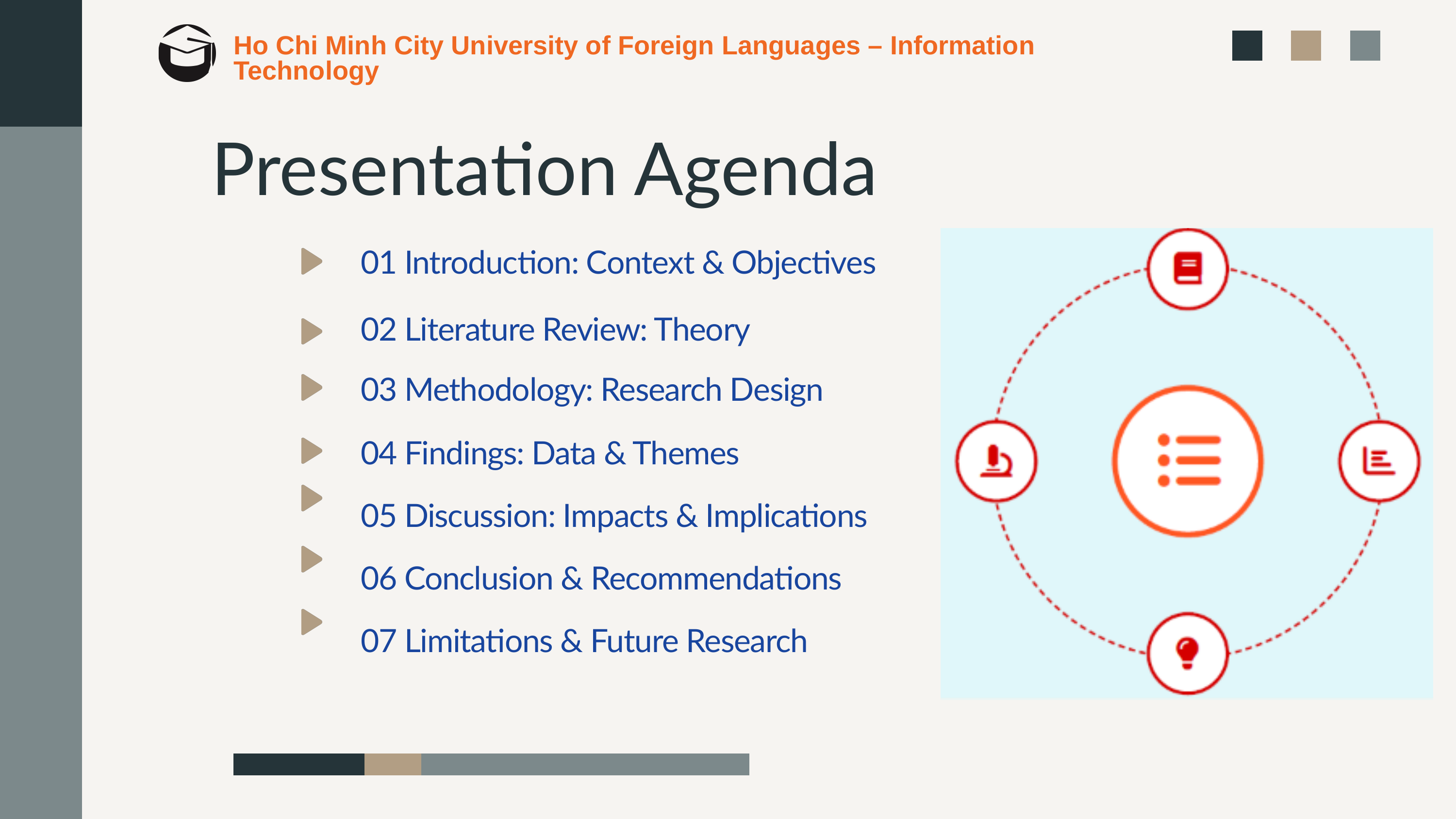

Ho Chi Minh City University of Foreign Languages – Information Technology
Presentation Agenda

01 Introduction: Context & Objectives

02 Literature Review: Theory

03 Methodology: Research Design

04 Findings: Data & Themes

05 Discussion: Impacts & Implications

06 Conclusion & Recommendations

07 Limitations & Future Research